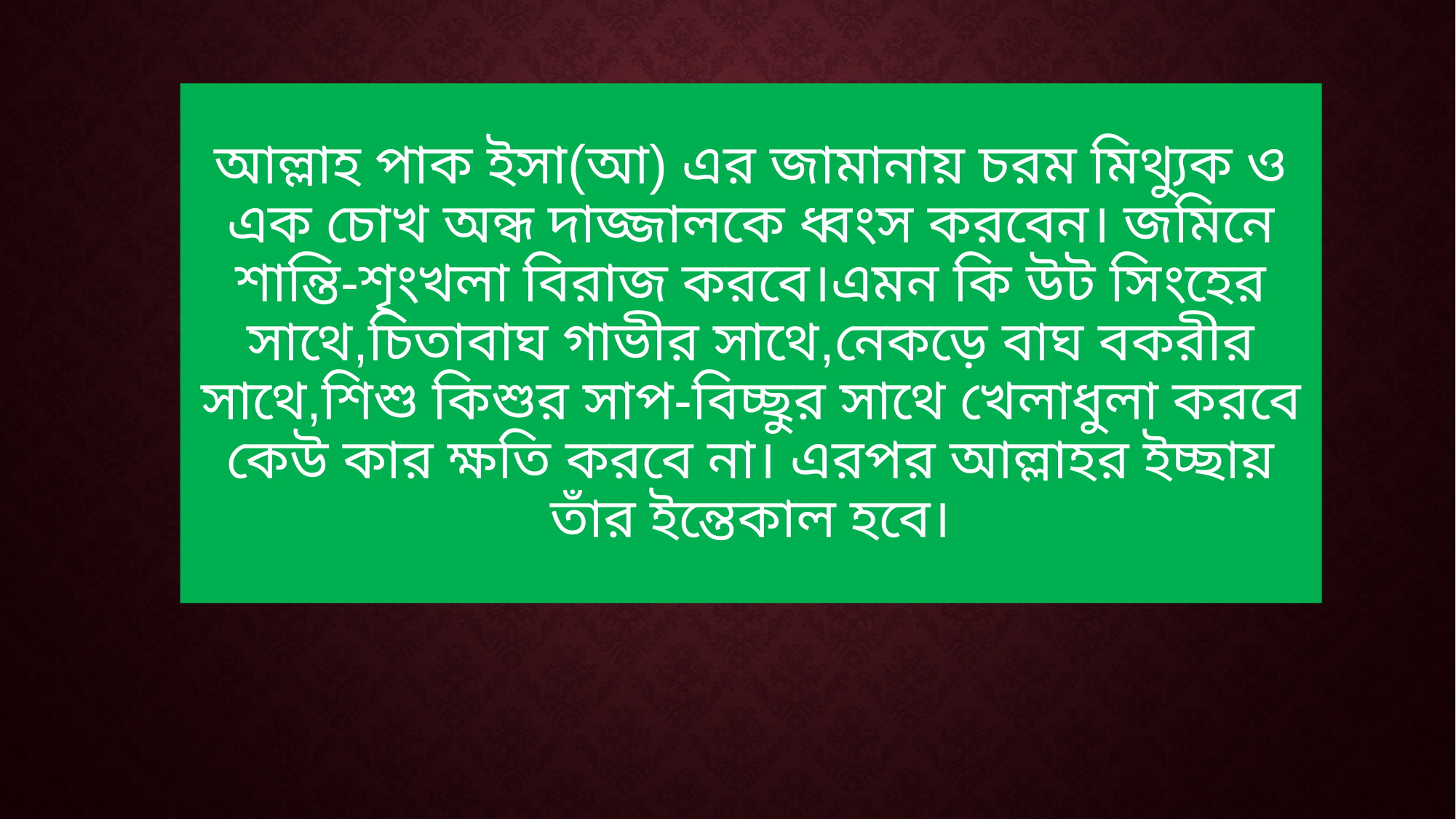

# আল্লাহ পাক ইসা(আ) এর জামানায় চরম মিথ্যুক ও এক চোখ অন্ধ দাজ্জালকে ধ্বংস করবেন। জমিনে শান্তি-শৃংখলা বিরাজ করবে।এমন কি উট সিংহের সাথে,চিতাবাঘ গাভীর সাথে,নেকড়ে বাঘ বকরীর সাথে,শিশু কিশুর সাপ-বিচ্ছুর সাথে খেলাধুলা করবে কেউ কার ক্ষতি করবে না। এরপর আল্লাহর ইচ্ছায় তাঁর ইন্তেকাল হবে।